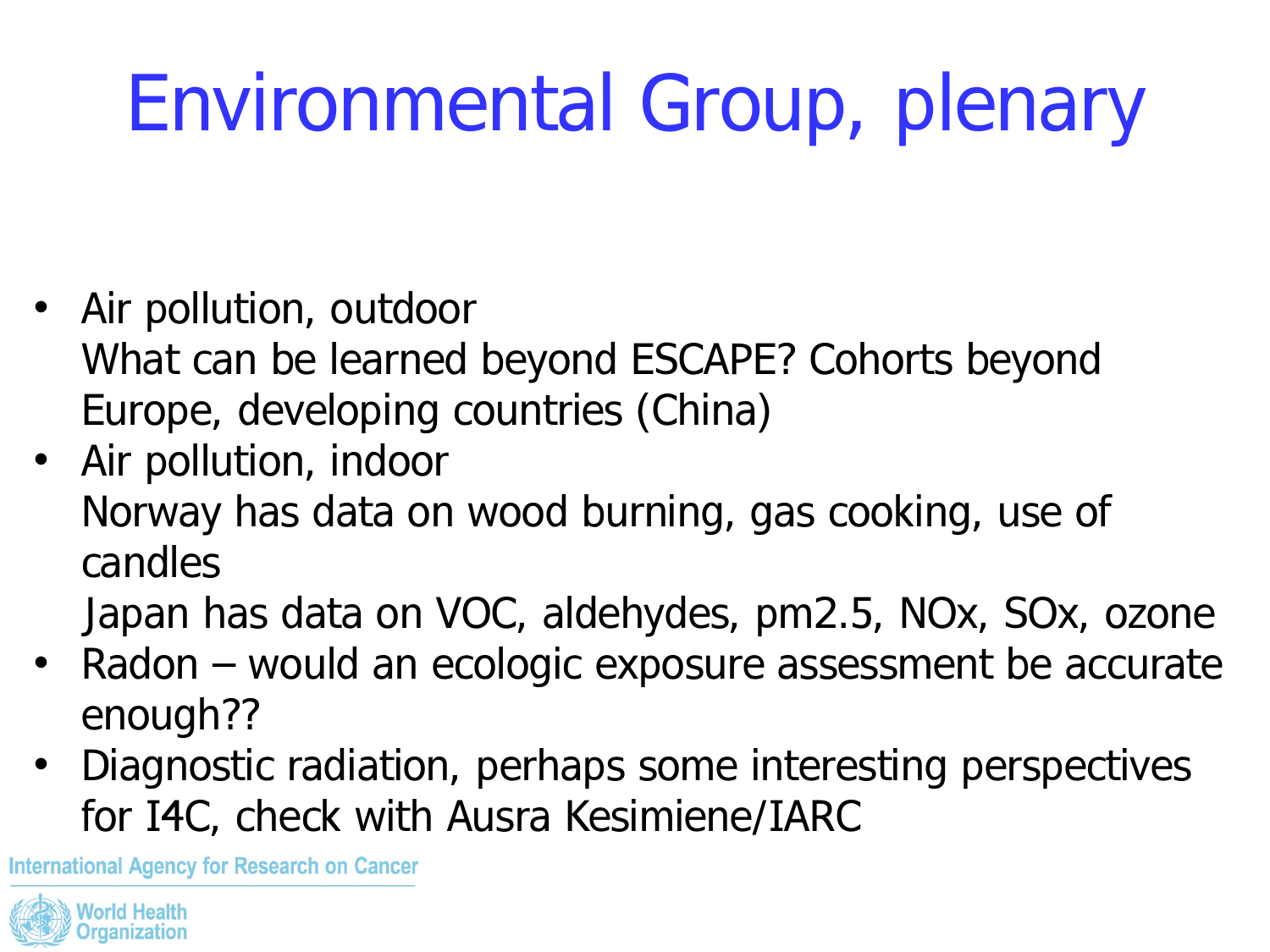

# Environmental Group, plenary
Air pollution, outdoor
What can be learned beyond ESCAPE? Cohorts beyond Europe, developing countries (China)
Air pollution, indoor
Norway has data on wood burning, gas cooking, use of candles
Japan has data on VOC, aldehydes, pm2.5, NOx, SOx, ozone
Radon – would an ecologic exposure assessment be accurate enough??
Diagnostic radiation, perhaps some interesting perspectives for I4C, check with Ausra Kesimiene/IARC